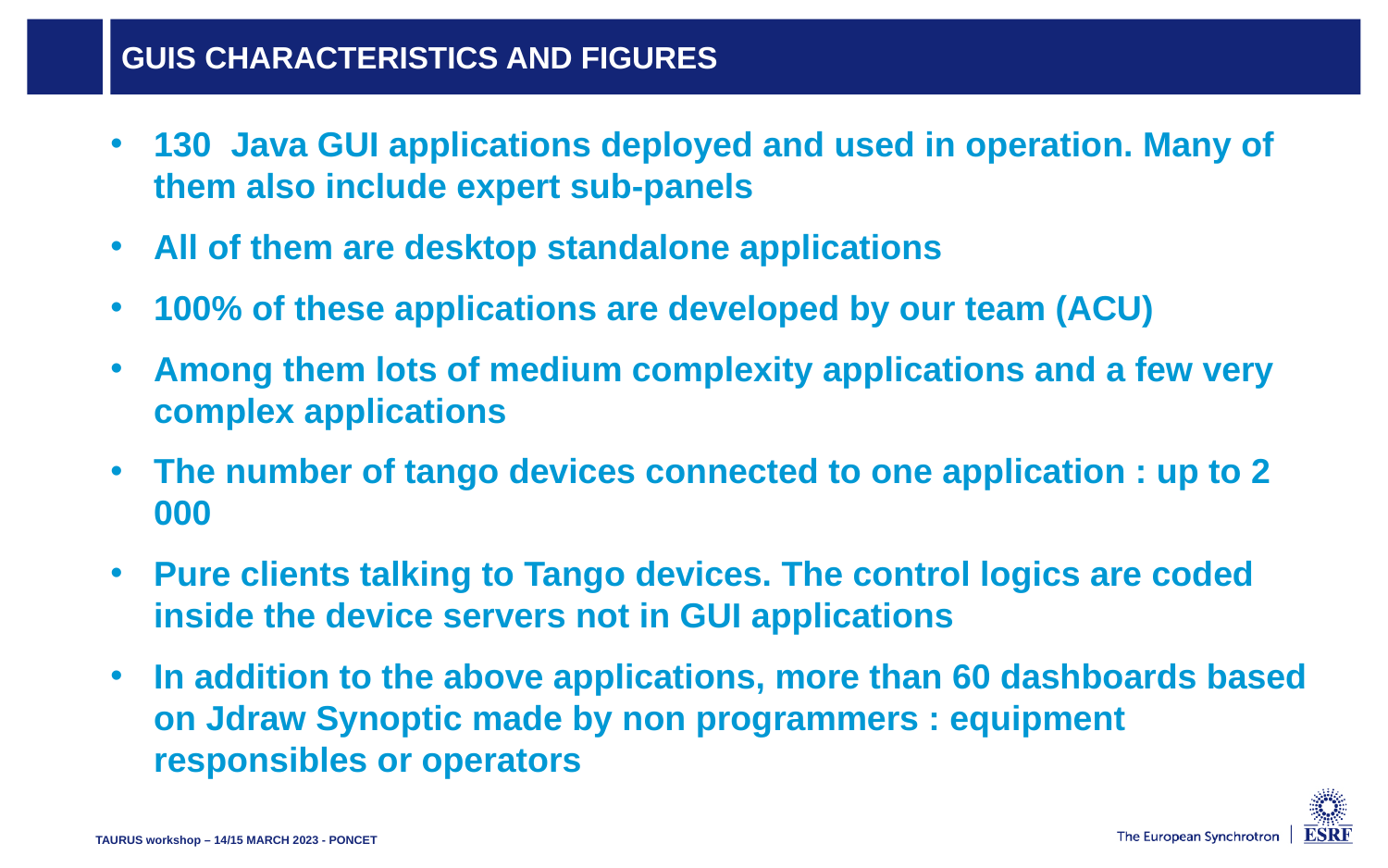

# GUIs Characteristics and figures
130  Java GUI applications deployed and used in operation. Many of them also include expert sub-panels
All of them are desktop standalone applications
100% of these applications are developed by our team (ACU)
Among them lots of medium complexity applications and a few very complex applications
The number of tango devices connected to one application : up to 2 000
Pure clients talking to Tango devices. The control logics are coded inside the device servers not in GUI applications
In addition to the above applications, more than 60 dashboards based on Jdraw Synoptic made by non programmers : equipment responsibles or operators
TAURUS workshop – 14/15 MARCH 2023 - PONCET